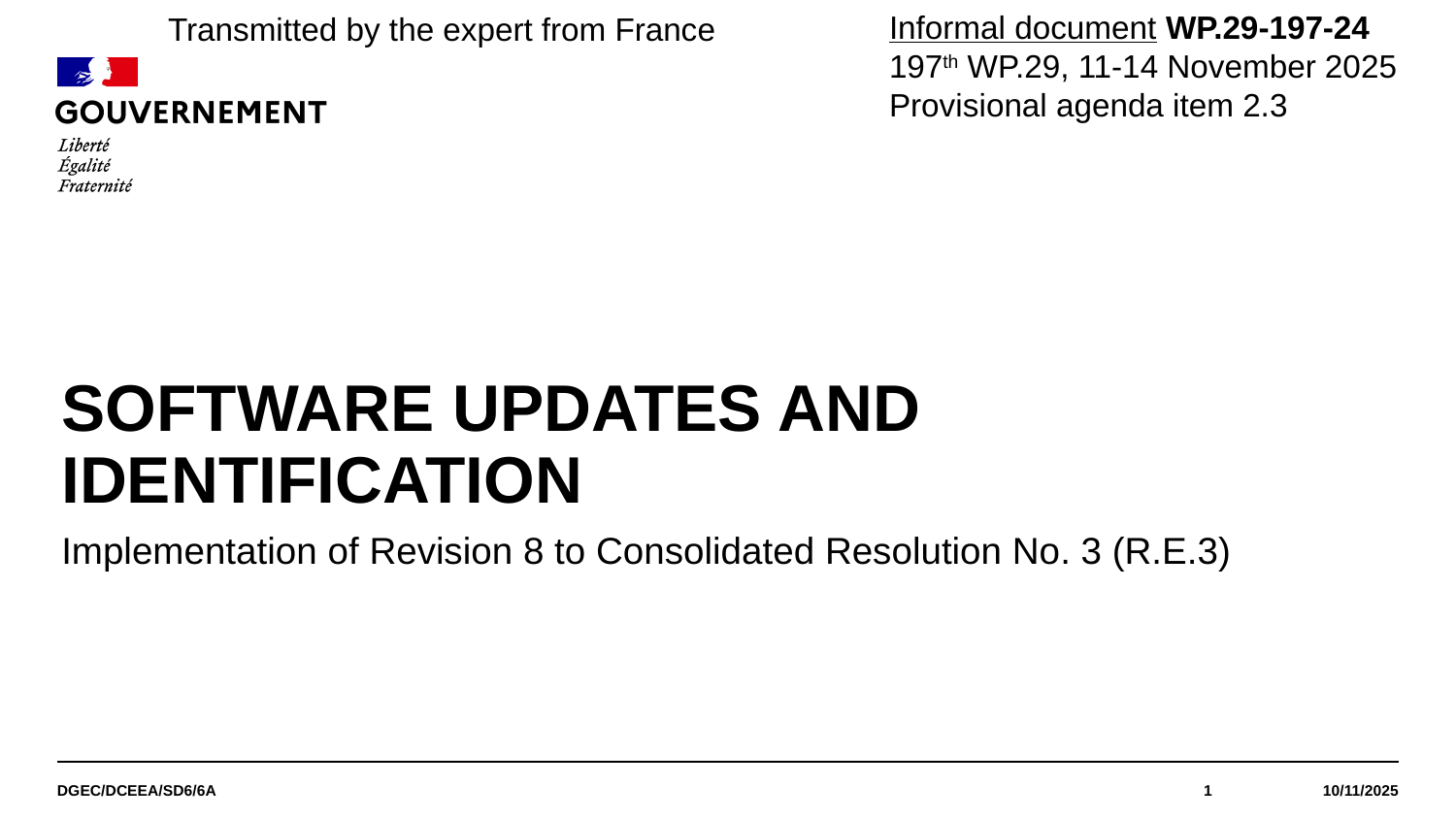

#
Informal document WP.29-197-24
197th WP.29, 11-14 November 2025
Provisional agenda item 2.3
Transmitted by the expert from France

Software updates and identification
Implementation of Revision 8 to Consolidated Resolution No. 3 (R.E.3)
DGEC/DCEEA/SD6/6A
1
10/11/2025